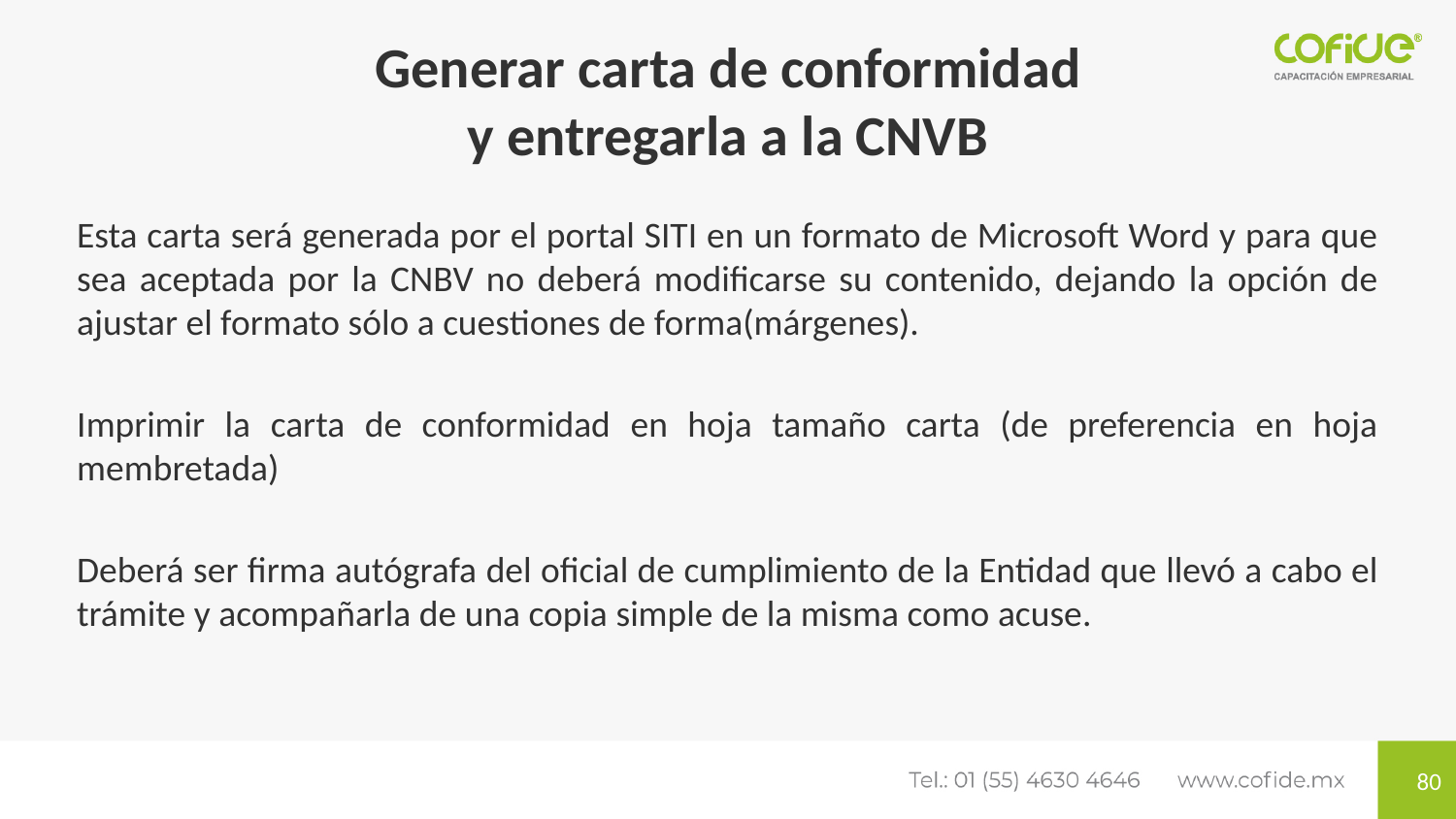

Generar carta de conformidad
y entregarla a la CNVB
Esta carta será generada por el portal SITI en un formato de Microsoft Word y para que sea aceptada por la CNBV no deberá modificarse su contenido, dejando la opción de ajustar el formato sólo a cuestiones de forma(márgenes).

Imprimir la carta de conformidad en hoja tamaño carta (de preferencia en hoja membretada)

Deberá ser firma autógrafa del oficial de cumplimiento de la Entidad que llevó a cabo el trámite y acompañarla de una copia simple de la misma como acuse.
80